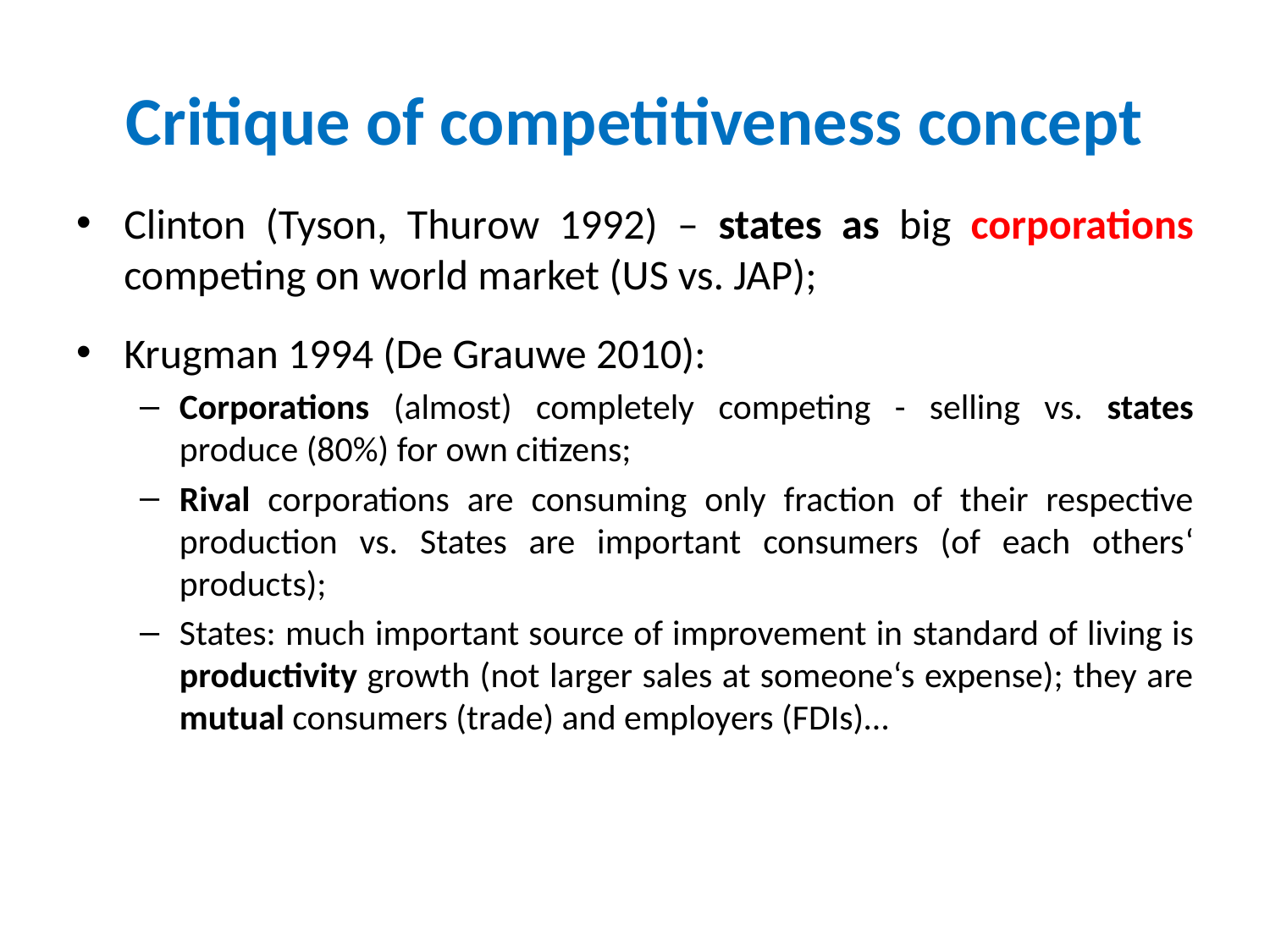

# Critique of competitiveness concept
Clinton (Tyson, Thurow 1992) – states as big corporations competing on world market (US vs. JAP);

Krugman 1994 (De Grauwe 2010):
Corporations (almost) completely competing - selling vs. states produce (80%) for own citizens;
Rival corporations are consuming only fraction of their respective production vs. States are important consumers (of each others‘ products);
States: much important source of improvement in standard of living is productivity growth (not larger sales at someone‘s expense); they are mutual consumers (trade) and employers (FDIs)…